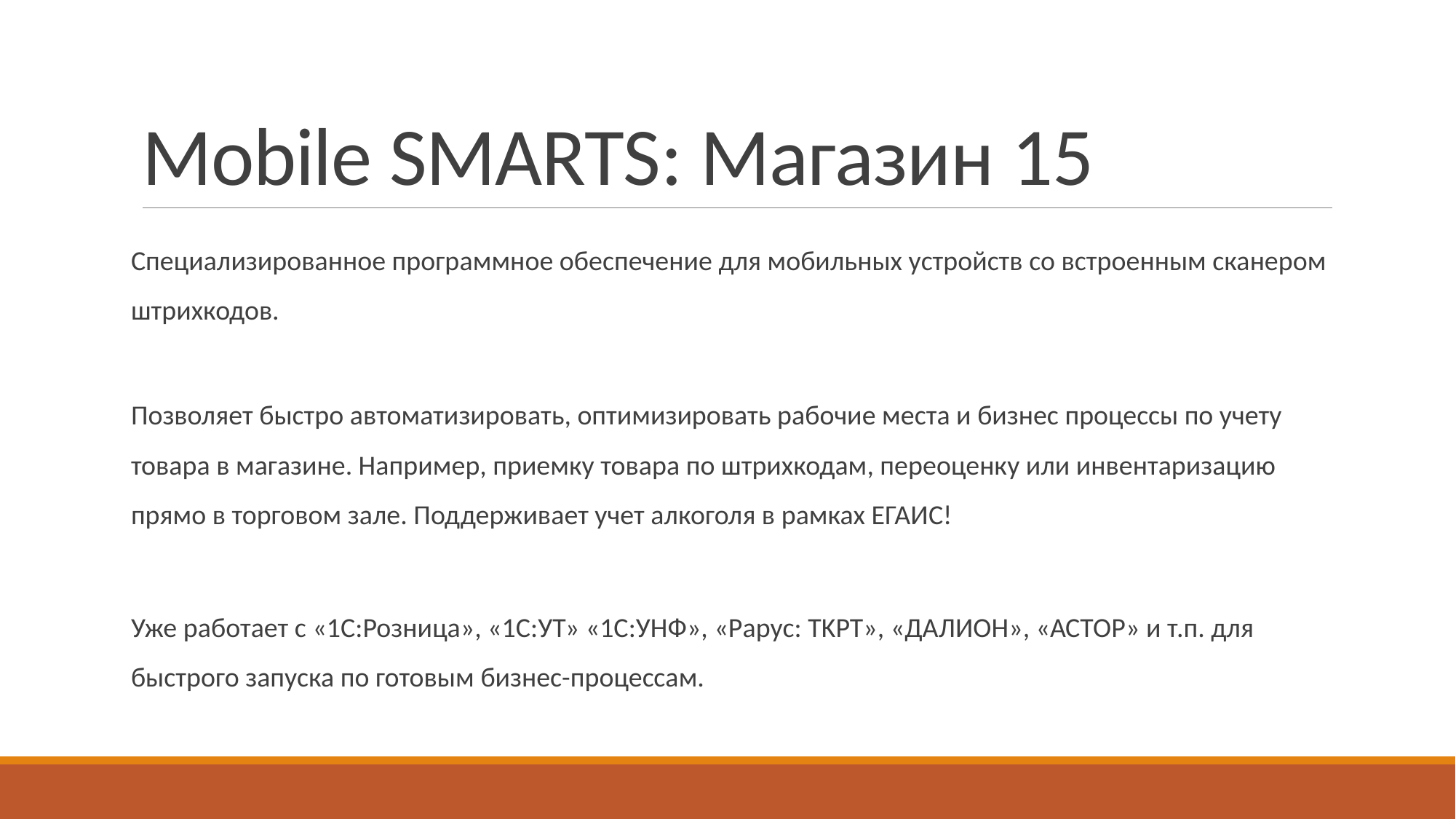

# Mobile SMARTS: Магазин 15
Специализированное программное обеспечение для мобильных устройств со встроенным сканером штрихкодов.

Позволяет быстро автоматизировать, оптимизировать рабочие места и бизнес процессы по учету товара в магазине. Например, приемку товара по штрихкодам, переоценку или инвентаризацию прямо в торговом зале. Поддерживает учет алкоголя в рамках ЕГАИС!

Уже работает с «1С:Розница», «1С:УТ» «1С:УНФ», «Рарус: TKPT», «ДАЛИОН», «АСТОР» и т.п. для быстрого запуска по готовым бизнес-процессам.